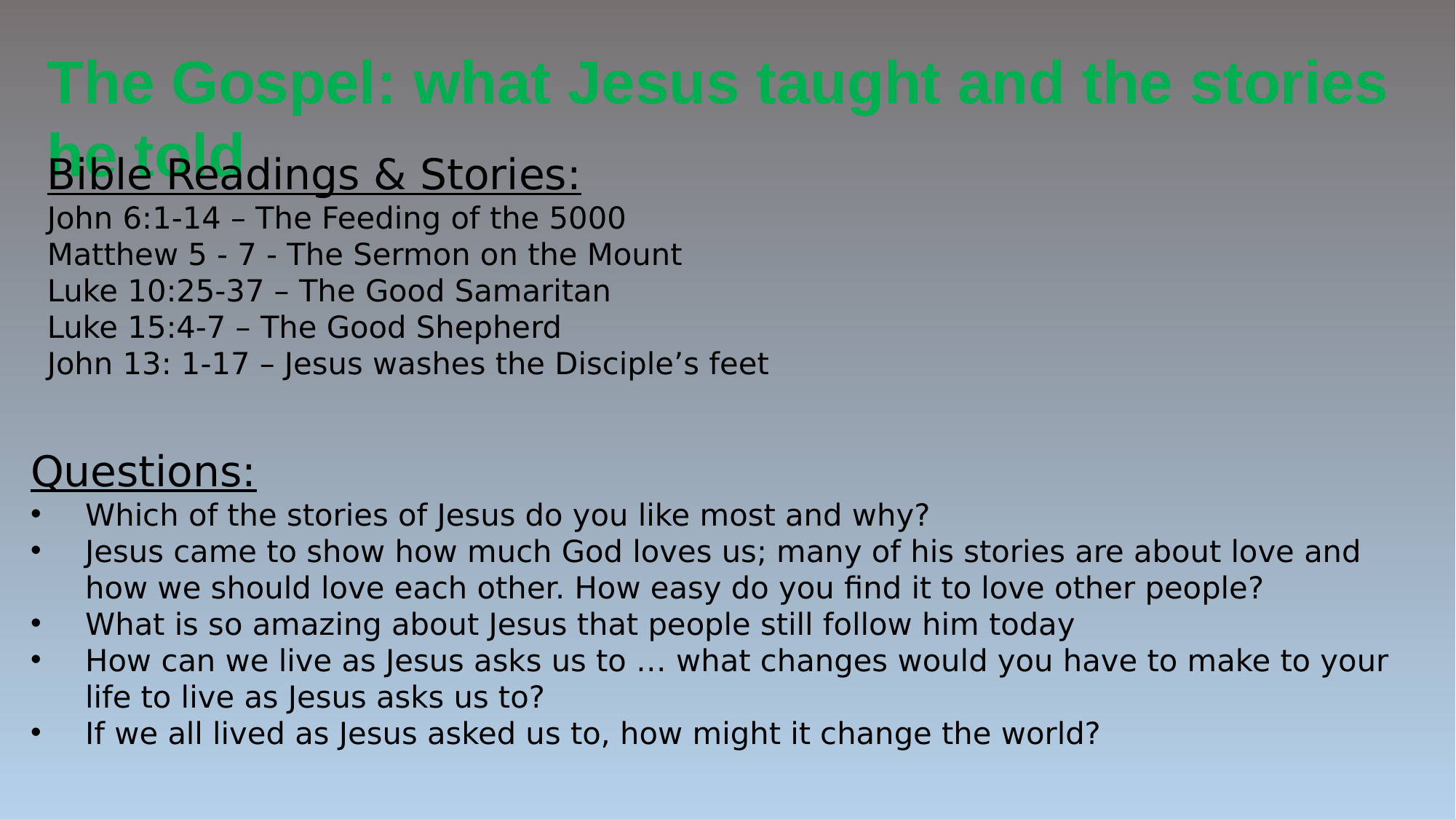

The Gospel: what Jesus taught and the stories he told
Bible Readings & Stories:
John 6:1-14 – The Feeding of the 5000
Matthew 5 - 7 - The Sermon on the Mount
Luke 10:25-37 – The Good Samaritan
Luke 15:4-7 – The Good Shepherd
John 13: 1-17 – Jesus washes the Disciple’s feet
Questions:
Which of the stories of Jesus do you like most and why?
Jesus came to show how much God loves us; many of his stories are about love and how we should love each other. How easy do you find it to love other people?
What is so amazing about Jesus that people still follow him today
How can we live as Jesus asks us to … what changes would you have to make to your life to live as Jesus asks us to?
If we all lived as Jesus asked us to, how might it change the world?